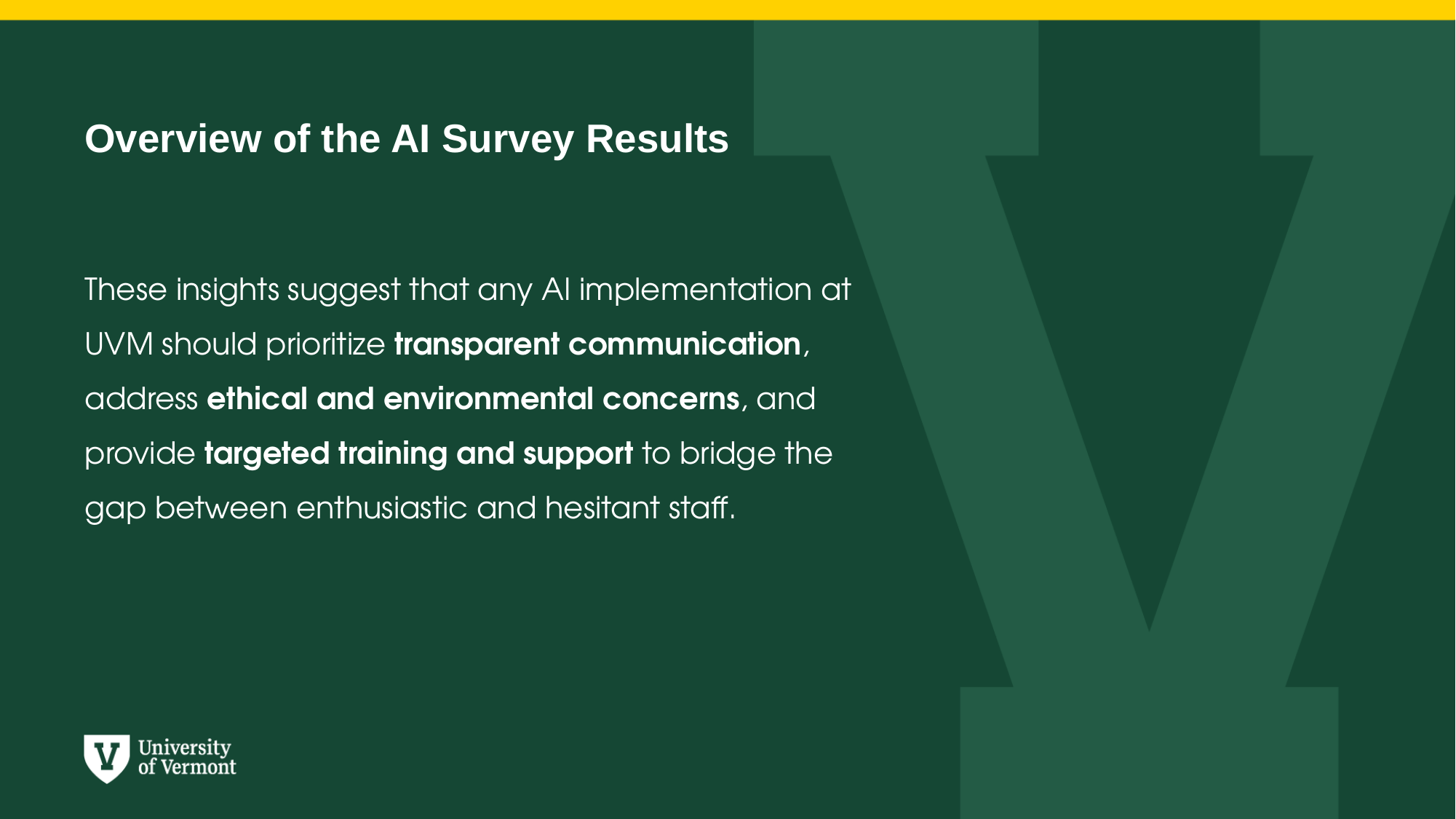

# Overview of the AI Survey Results

These insights suggest that any AI implementation at UVM should prioritize transparent communication, address ethical and environmental concerns, and provide targeted training and support to bridge the gap between enthusiastic and hesitant staff.